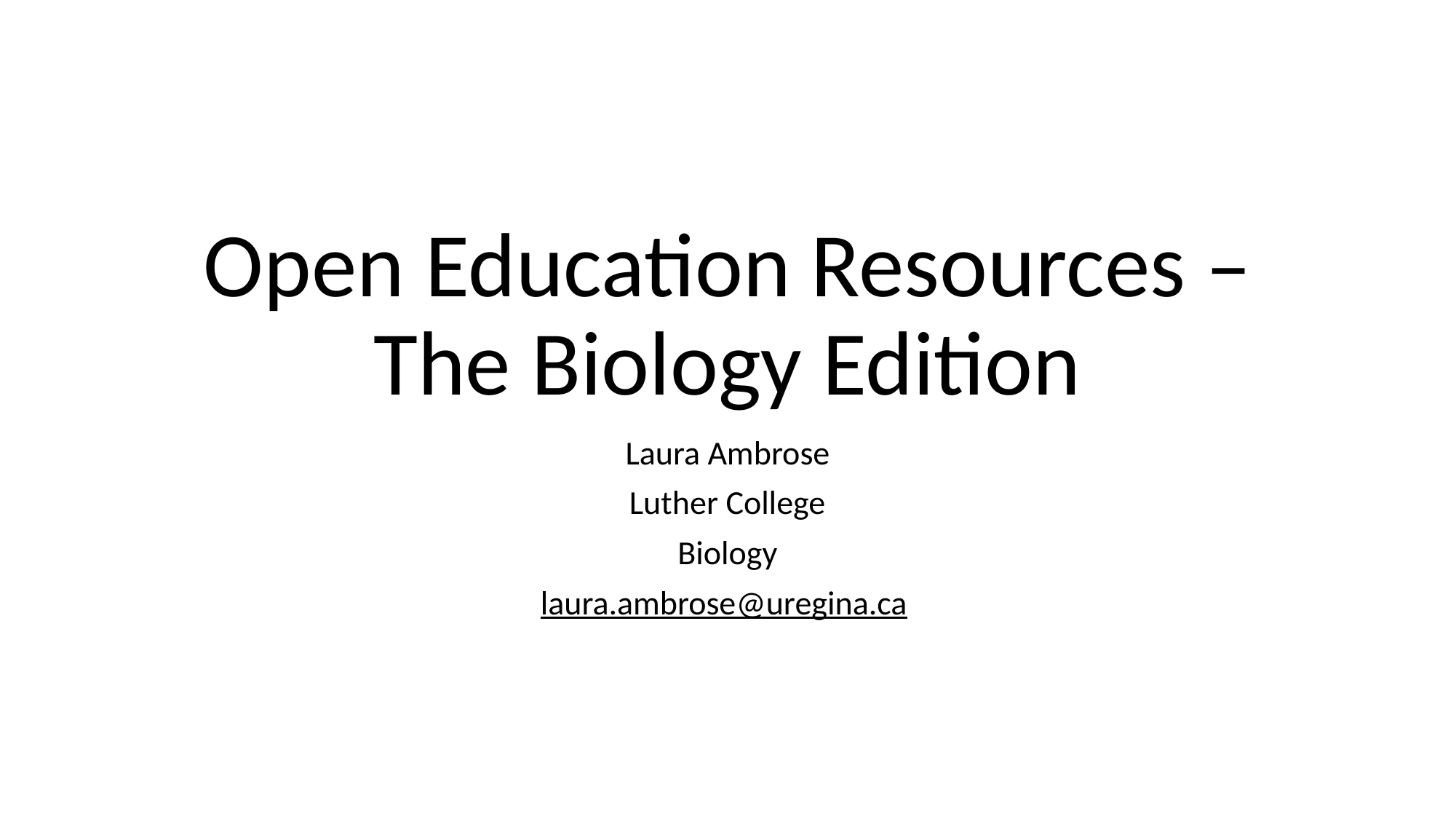

# Open Education Resources – The Biology Edition
Laura Ambrose
Luther College
Biology
laura.ambrose@uregina.ca